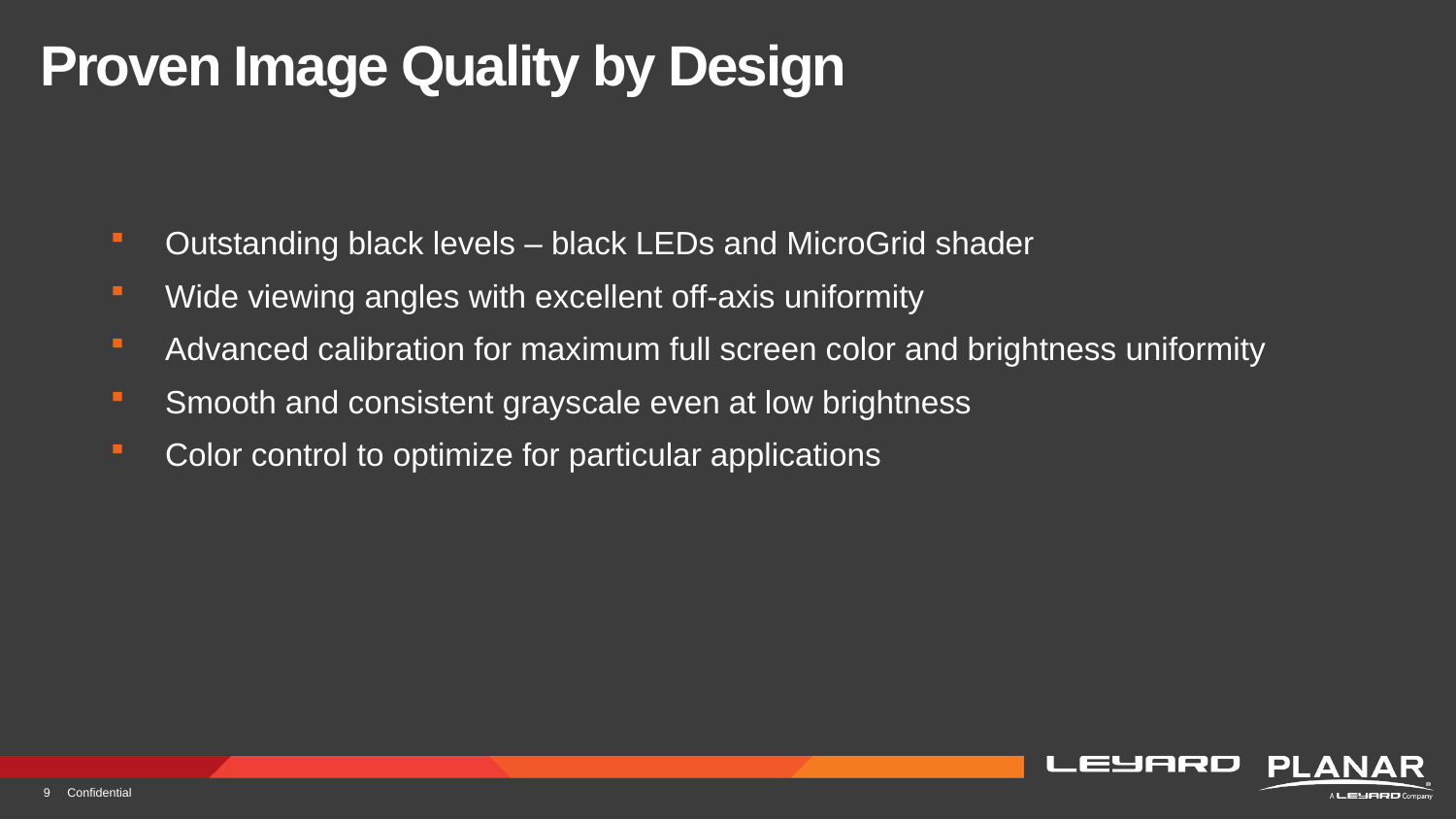

# Proven Image Quality by Design

Outstanding black levels – black LEDs and MicroGrid shader
Wide viewing angles with excellent off-axis uniformity
Advanced calibration for maximum full screen color and brightness uniformity
Smooth and consistent grayscale even at low brightness
Color control to optimize for particular applications